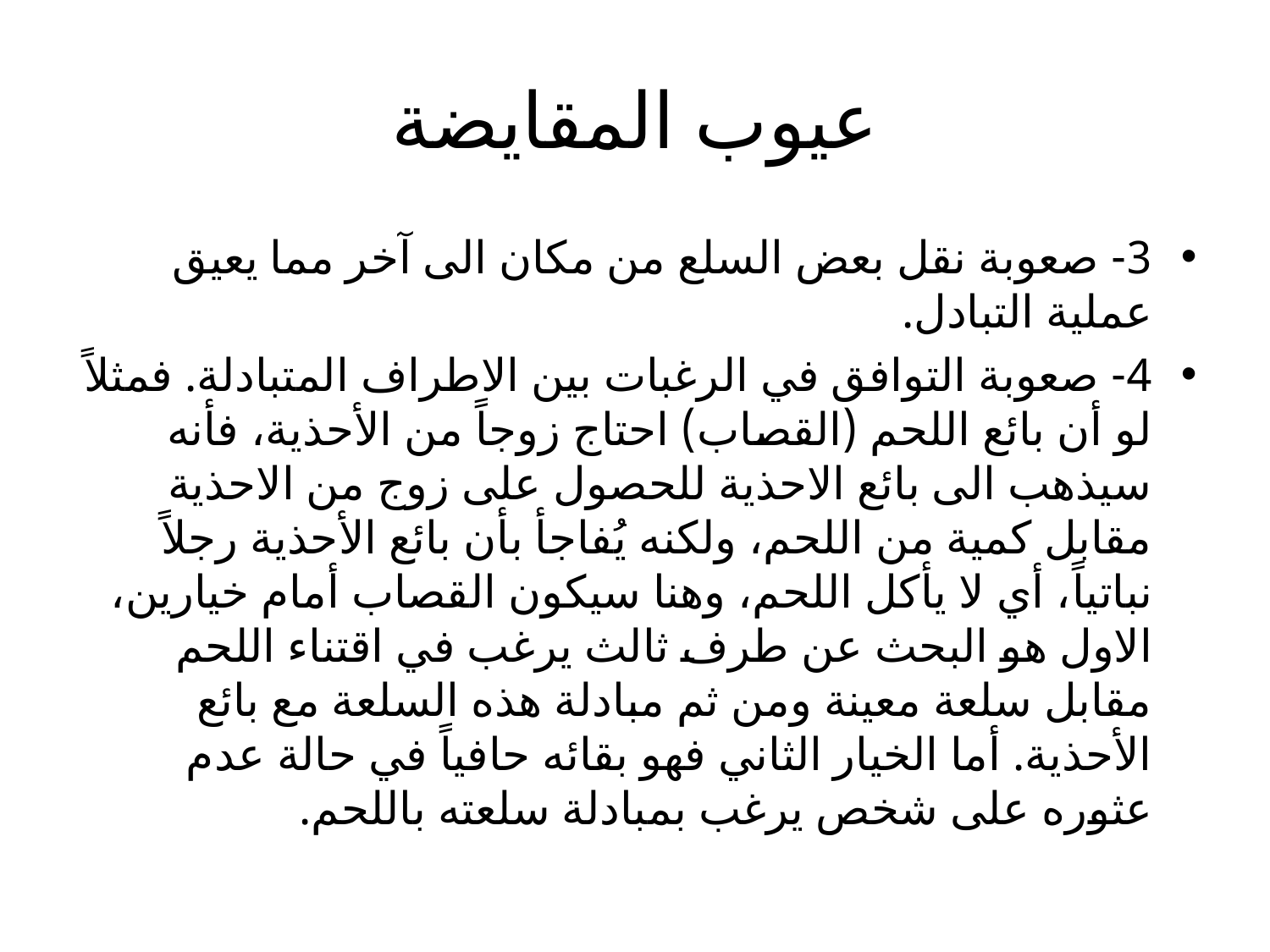

# عيوب المقايضة
3- صعوبة نقل بعض السلع من مكان الى آخر مما يعيق عملية التبادل.
4- صعوبة التوافق في الرغبات بين الاطراف المتبادلة. فمثلاً لو أن بائع اللحم (القصاب) احتاج زوجاً من الأحذية، فأنه سيذهب الى بائع الاحذية للحصول على زوج من الاحذية مقابل كمية من اللحم، ولكنه يُفاجأ بأن بائع الأحذية رجلاً نباتياً، أي لا يأكل اللحم، وهنا سيكون القصاب أمام خيارين، الاول هو البحث عن طرف ثالث يرغب في اقتناء اللحم مقابل سلعة معينة ومن ثم مبادلة هذه السلعة مع بائع الأحذية. أما الخيار الثاني فهو بقائه حافياً في حالة عدم عثوره على شخص يرغب بمبادلة سلعته باللحم.